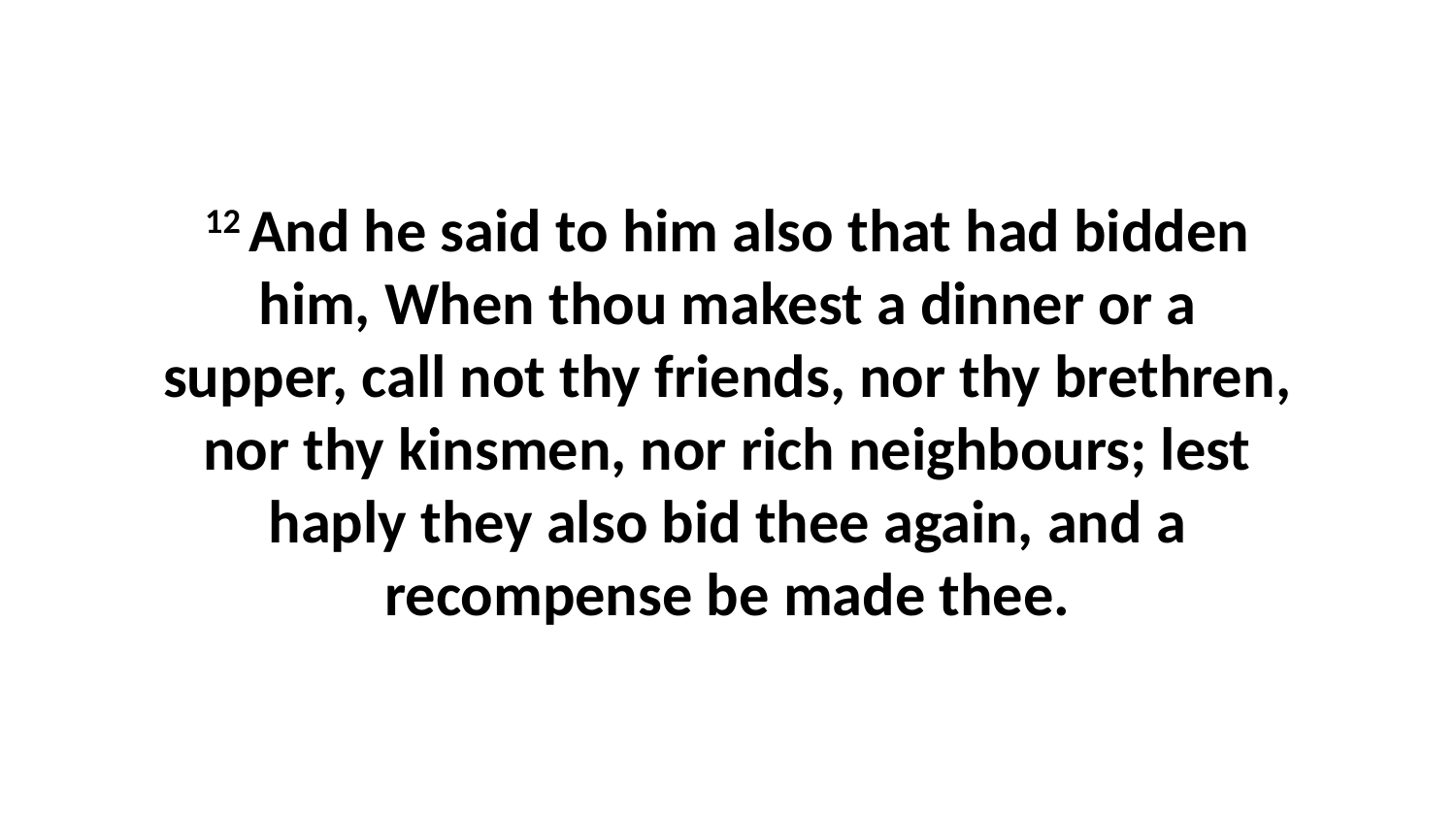

12 And he said to him also that had bidden him, When thou makest a dinner or a supper, call not thy friends, nor thy brethren, nor thy kinsmen, nor rich neighbours; lest haply they also bid thee again, and a recompense be made thee.